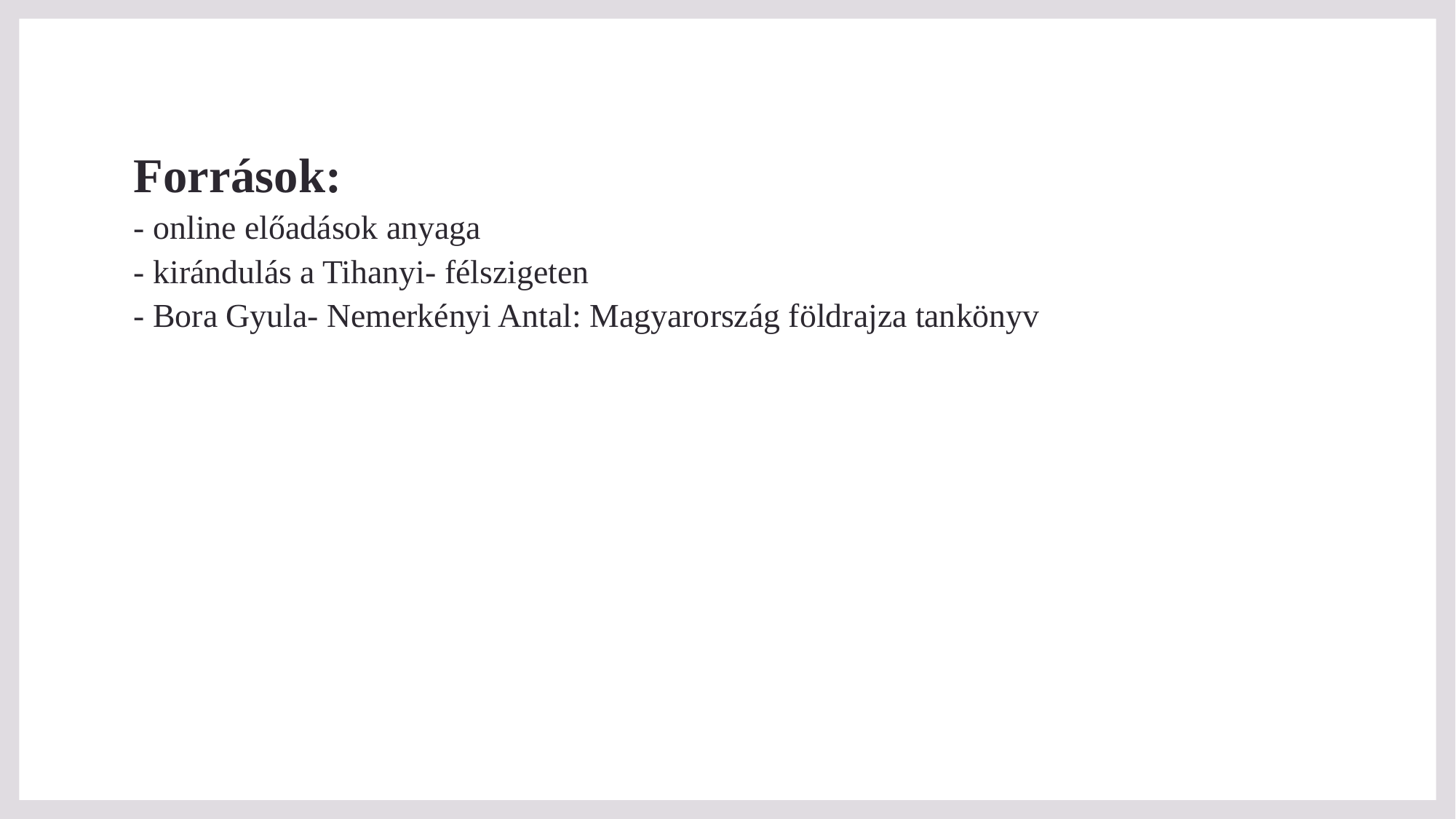

# Források: - online előadások anyaga - kirándulás a Tihanyi- félszigeten - Bora Gyula- Nemerkényi Antal: Magyarország földrajza tankönyv